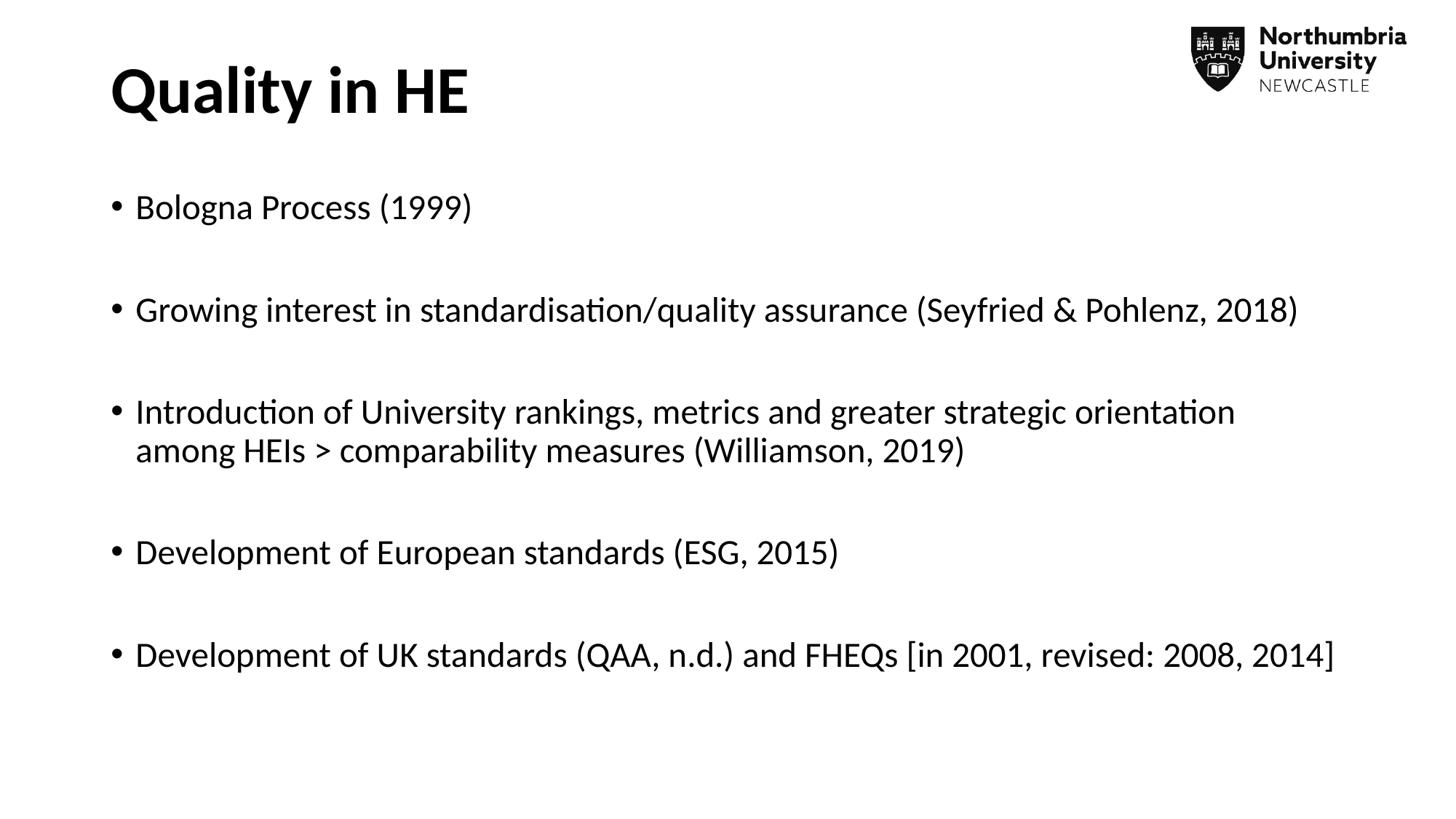

# Quality in HE
Bologna Process (1999)

Growing interest in standardisation/quality assurance (Seyfried & Pohlenz, 2018)

Introduction of University rankings, metrics and greater strategic orientation among HEIs > comparability measures (Williamson, 2019)

Development of European standards (ESG, 2015)

Development of UK standards (QAA, n.d.) and FHEQs [in 2001, revised: 2008, 2014]